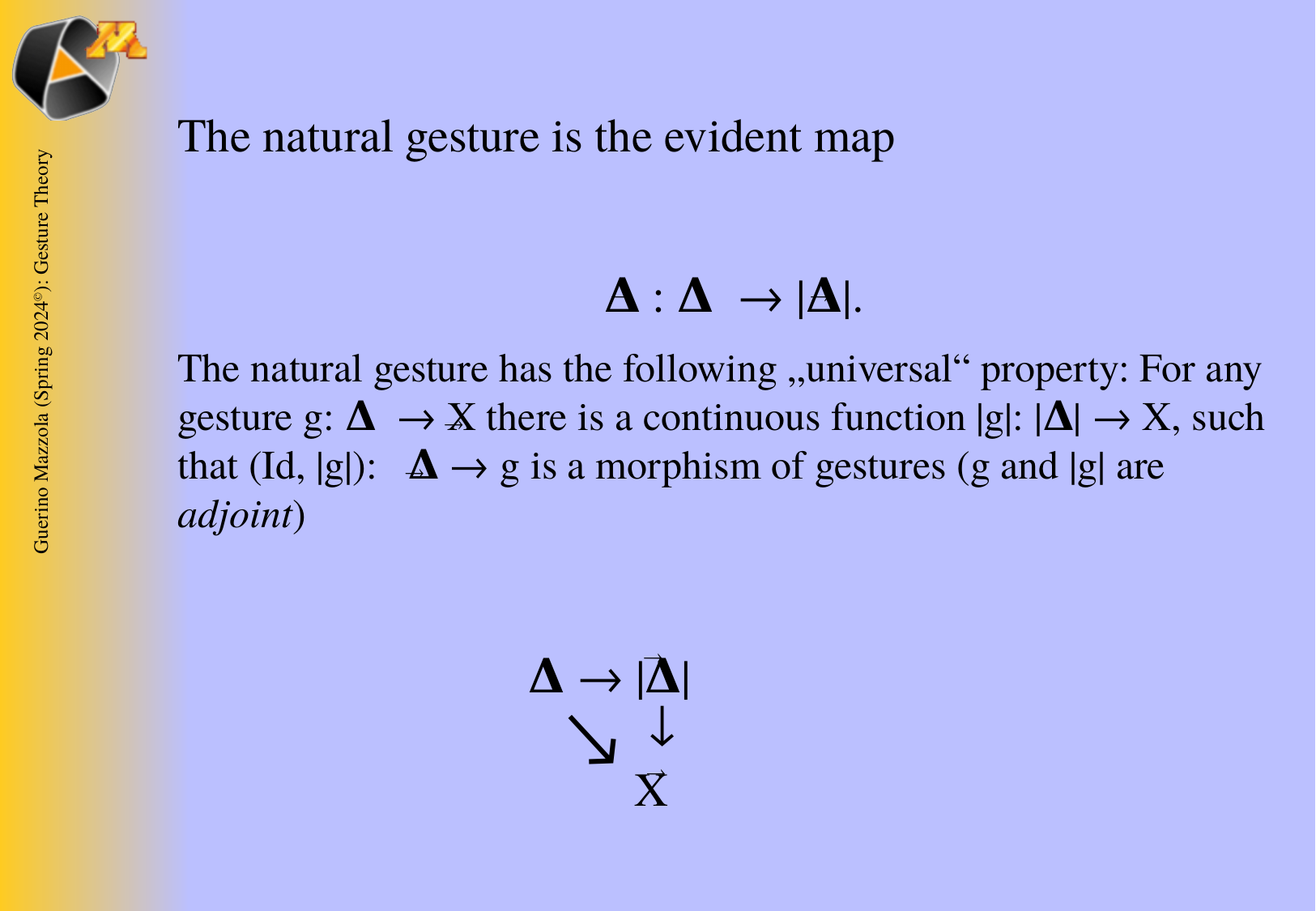

The natural gesture is the evident map

𝚫 : 𝚫  → |𝚫|.
The natural gesture has the following „universal“ property: For any gesture g: 𝚫  → X there is a continuous function |g|: |𝚫| → X, such that (Id, |g|):   𝚫 → g is a morphism of gestures (g and |g| are adjoint)
→
→
→
→
→
𝚫 → |𝚫|

         X
→
→
→